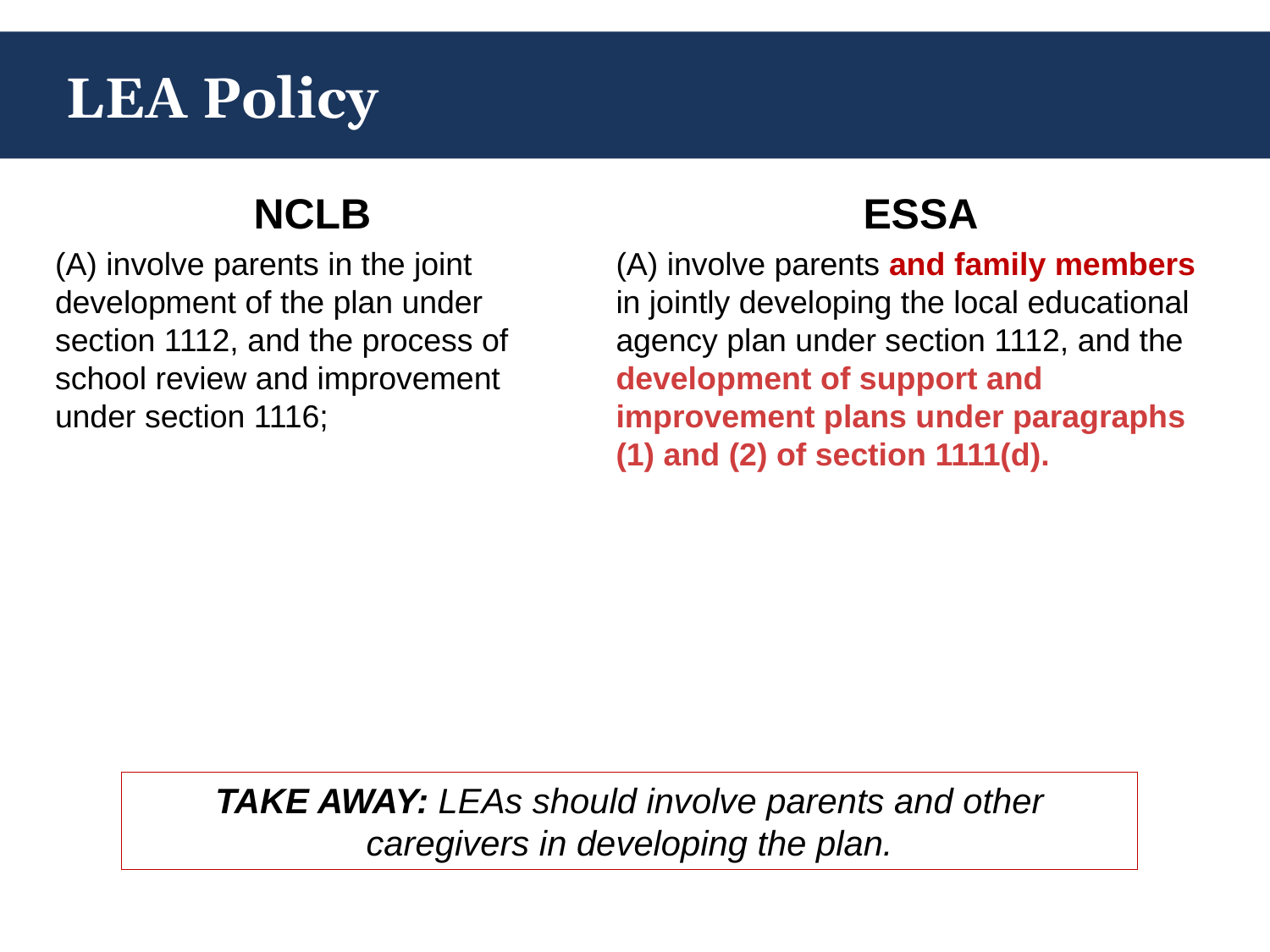

# LEA Policy
NCLB
(A) involve parents in the joint development of the plan under section 1112, and the process of school review and improvement under section 1116;

ESSA
(A) involve parents and family members in jointly developing the local educational agency plan under section 1112, and the development of support and improvement plans under paragraphs (1) and (2) of section 1111(d).

TAKE AWAY: LEAs should involve parents and other caregivers in developing the plan.